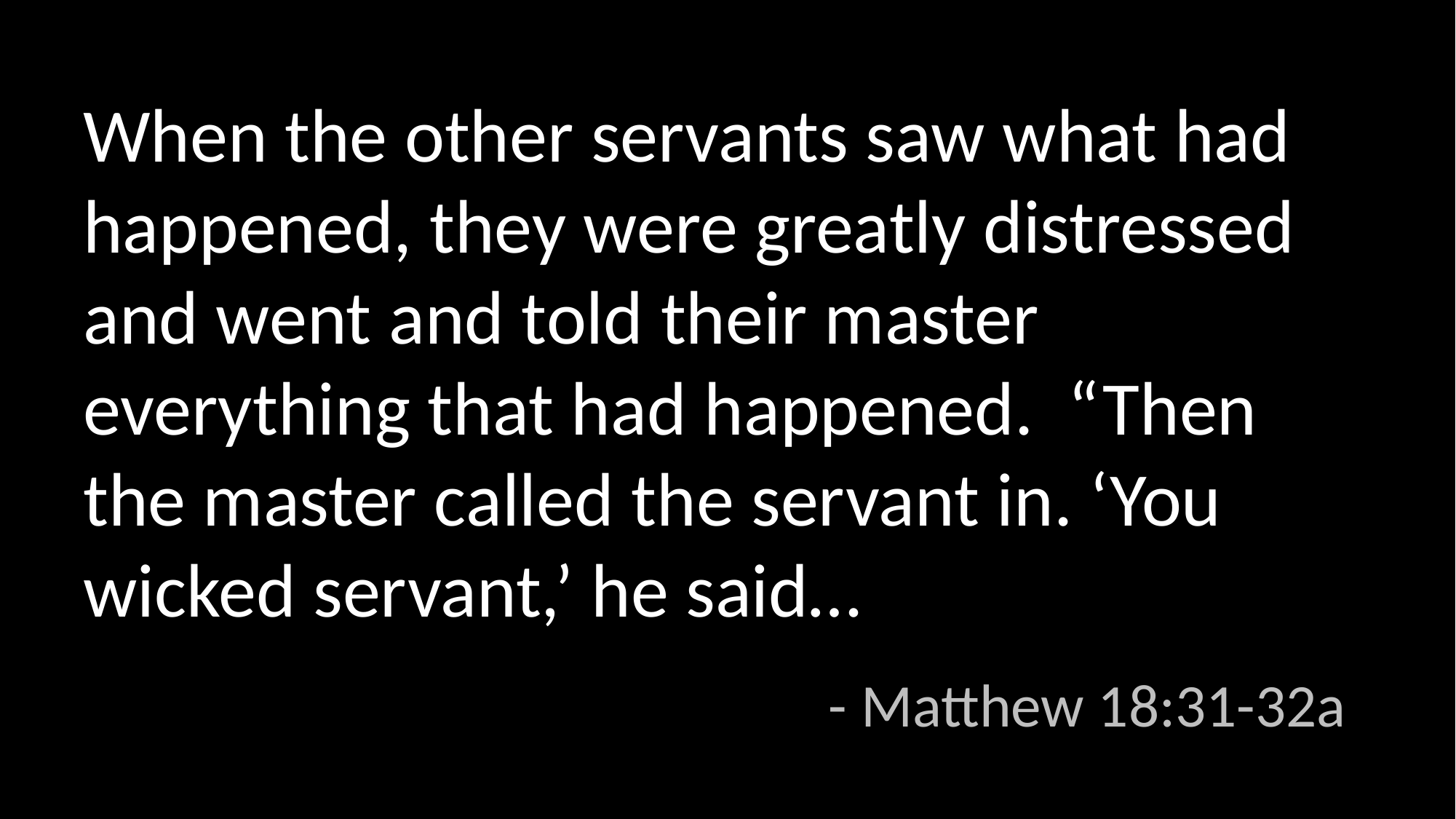

When the other servants saw what had happened, they were greatly distressed and went and told their master everything that had happened.  “Then the master called the servant in. ‘You wicked servant,’ he said…

							- Matthew 18:31-32a